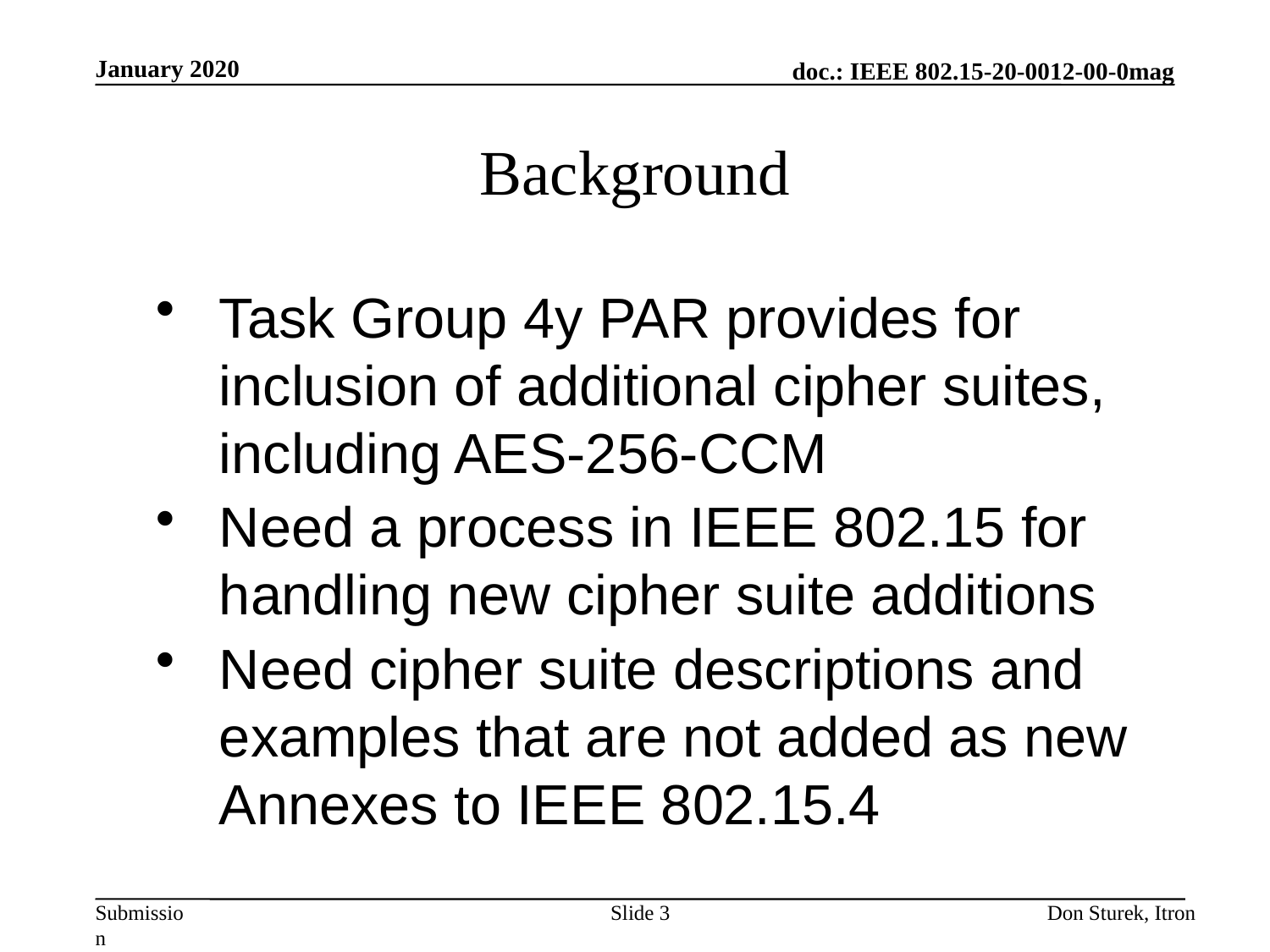

January 2020
# Background
Task Group 4y PAR provides for inclusion of additional cipher suites, including AES-256-CCM
Need a process in IEEE 802.15 for handling new cipher suite additions
Need cipher suite descriptions and examples that are not added as new Annexes to IEEE 802.15.4

Slide 3
Don Sturek, Itron